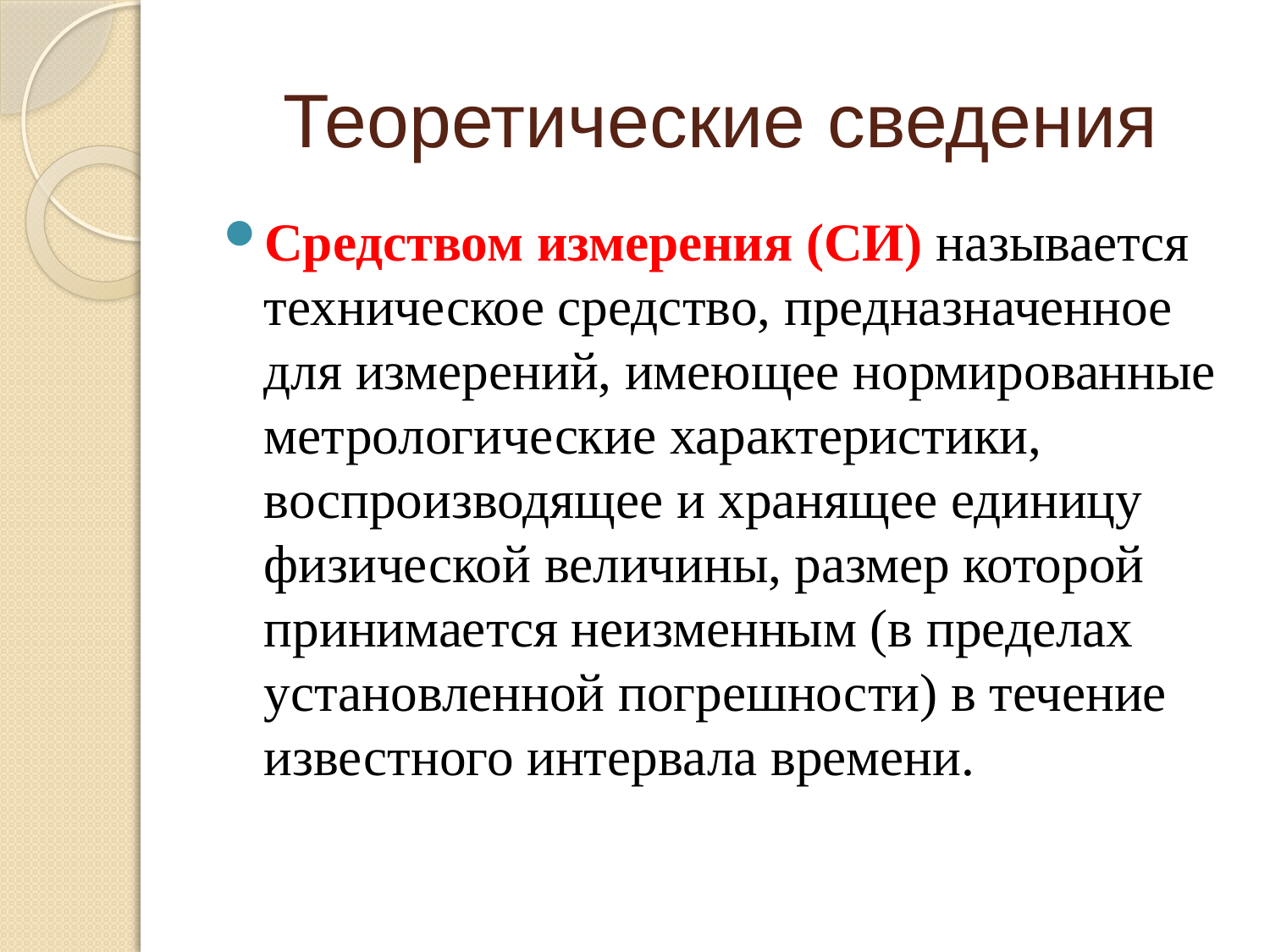

# Теоретические сведения
Средством измерения (СИ) называется техническое средство, предназначенное для измерений, имеющее нормированные метрологические характеристики, воспроизводящее и хранящее единицу физической величины, размер которой принимается неизменным (в пределах установленной погрешности) в течение известного интервала времени.